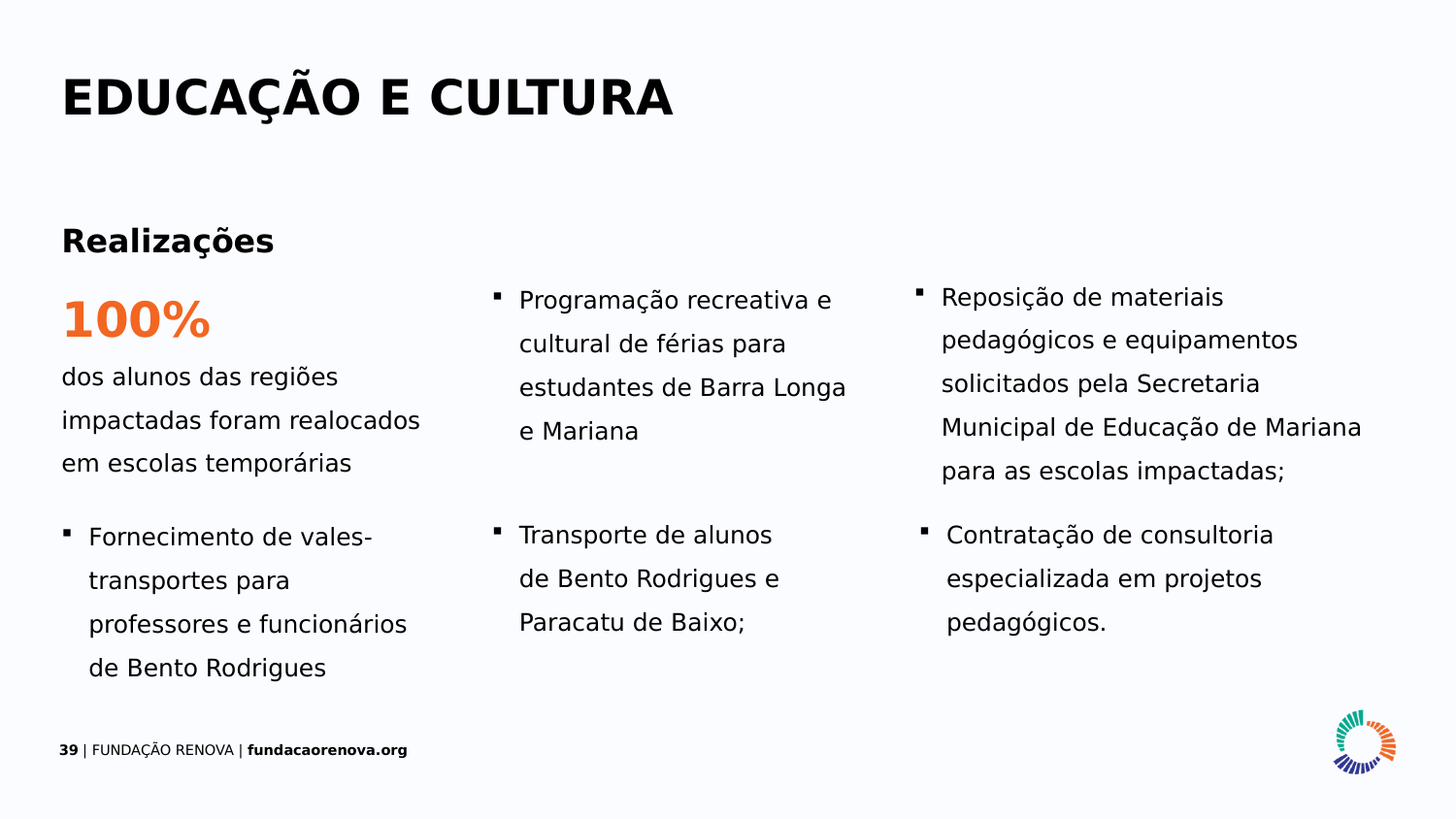

EDUCAÇÃO E CULTURA

Realizações
100%
dos alunos das regiões impactadas foram realocados em escolas temporárias
Reposição de materiais pedagógicos e equipamentos solicitados pela Secretaria Municipal de Educação de Mariana para as escolas impactadas;
Programação recreativa e cultural de férias para estudantes de Barra Longa e Mariana
Transporte de alunos de Bento Rodrigues e Paracatu de Baixo;
Contratação de consultoria especializada em projetos pedagógicos.
Fornecimento de vales-transportes para professores e funcionários de Bento Rodrigues